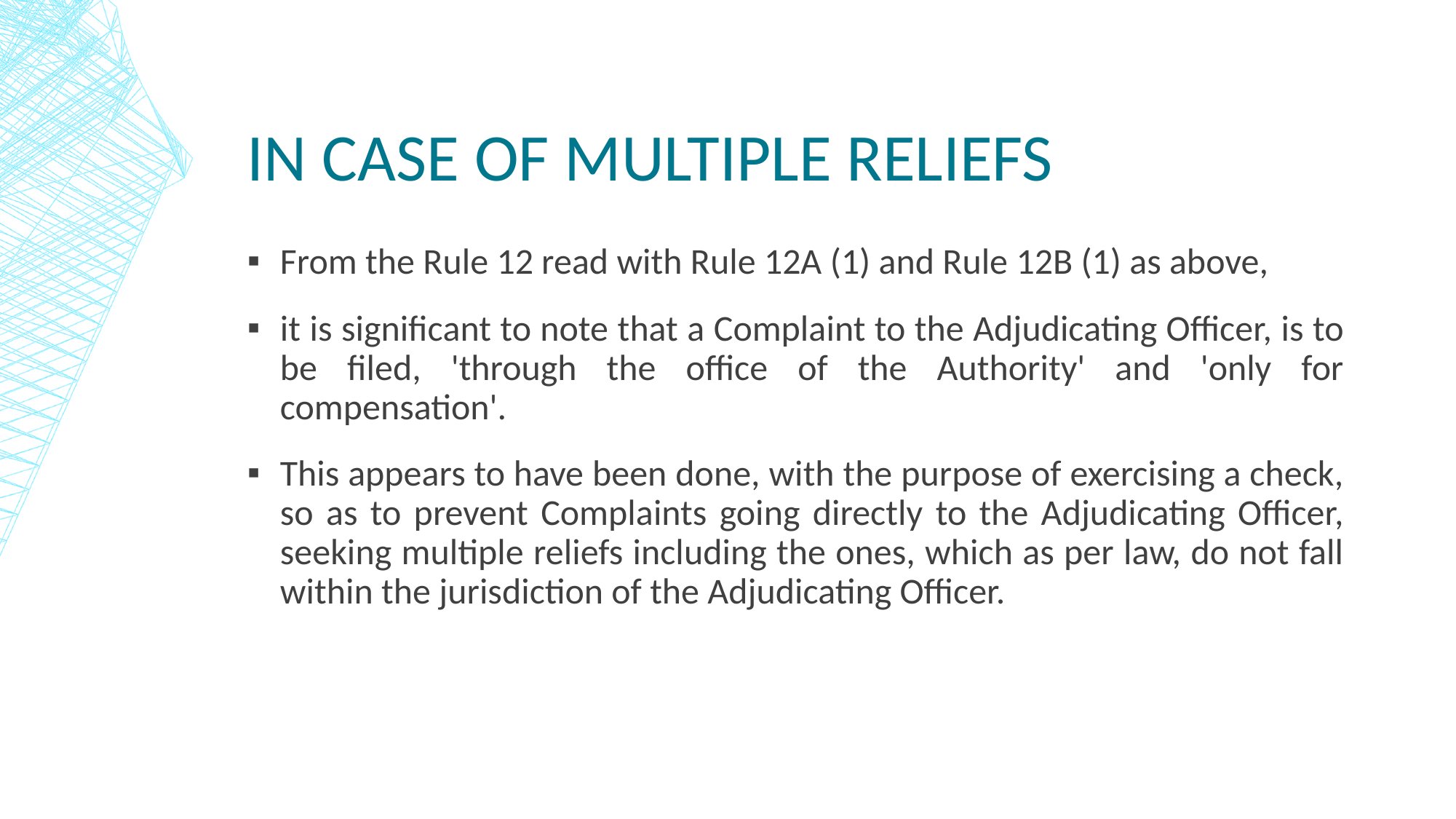

# In case of multiple reliefs
From the Rule 12 read with Rule 12A (1) and Rule 12B (1) as above,
it is significant to note that a Complaint to the Adjudicating Officer, is to be filed, 'through the office of the Authority' and 'only for compensation'.
This appears to have been done, with the purpose of exercising a check, so as to prevent Complaints going directly to the Adjudicating Officer, seeking multiple reliefs including the ones, which as per law, do not fall within the jurisdiction of the Adjudicating Officer.